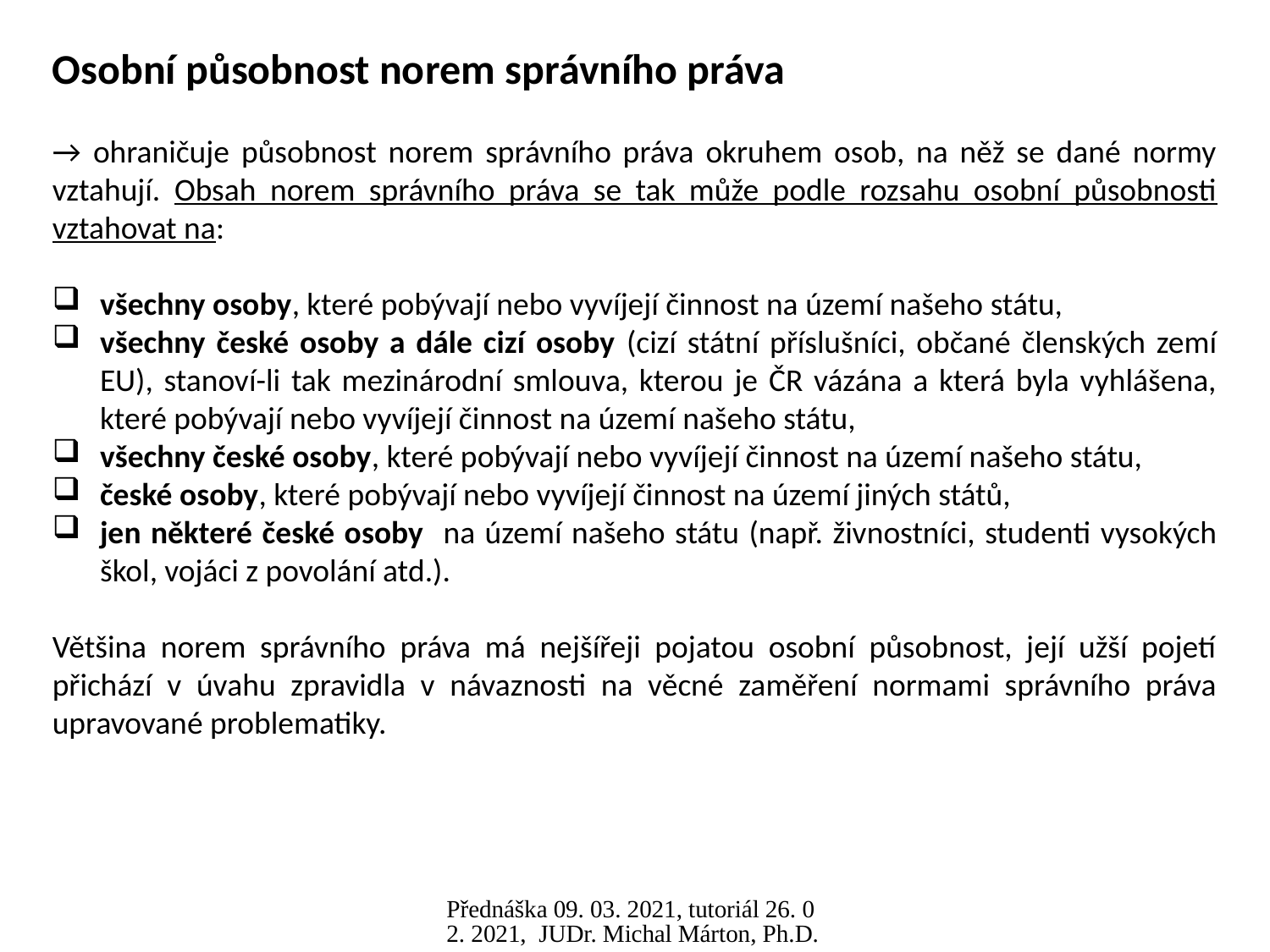

Osobní působnost norem správního práva

→ ohraničuje působnost norem správního práva okruhem osob, na něž se dané normy vztahují. Obsah norem správního práva se tak může podle rozsahu osobní působnosti vztahovat na:

všechny osoby, které pobývají nebo vyvíjejí činnost na území našeho státu,
všechny české osoby a dále cizí osoby (cizí státní příslušníci, občané členských zemí EU), stanoví-li tak mezinárodní smlouva, kterou je ČR vázána a která byla vyhlášena, které pobývají nebo vyvíjejí činnost na území našeho státu,
všechny české osoby, které pobývají nebo vyvíjejí činnost na území našeho státu,
české osoby, které pobývají nebo vyvíjejí činnost na území jiných států,
jen některé české osoby  na území našeho státu (např. živnostníci, studenti vysokých škol, vojáci z povolání atd.).

Většina norem správního práva má nejšířeji pojatou osobní působnost, její užší pojetí přichází v úvahu zpravidla v návaznosti na věcné zaměření normami správního práva upravované problematiky.
Přednáška 09. 03. 2021, tutoriál 26. 02. 2021,  JUDr. Michal Márton, Ph.D.